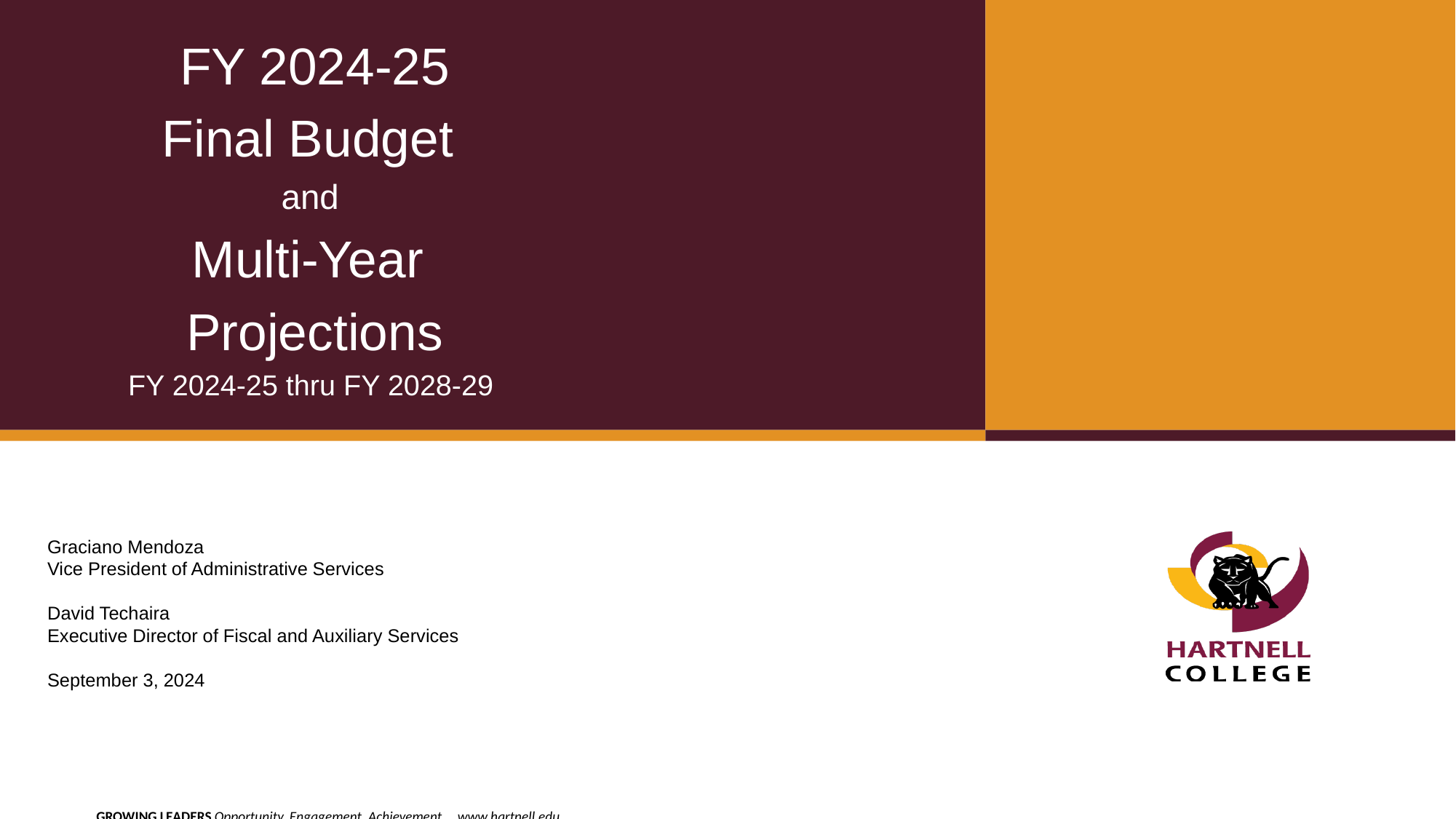

FY 2024-25
Final Budget
and
Multi-Year
Projections
FY 2024-25 thru FY 2028-29

# Graciano Mendoza Vice President of Administrative Services David Techaira Executive Director of Fiscal and Auxiliary Services September 3, 2024